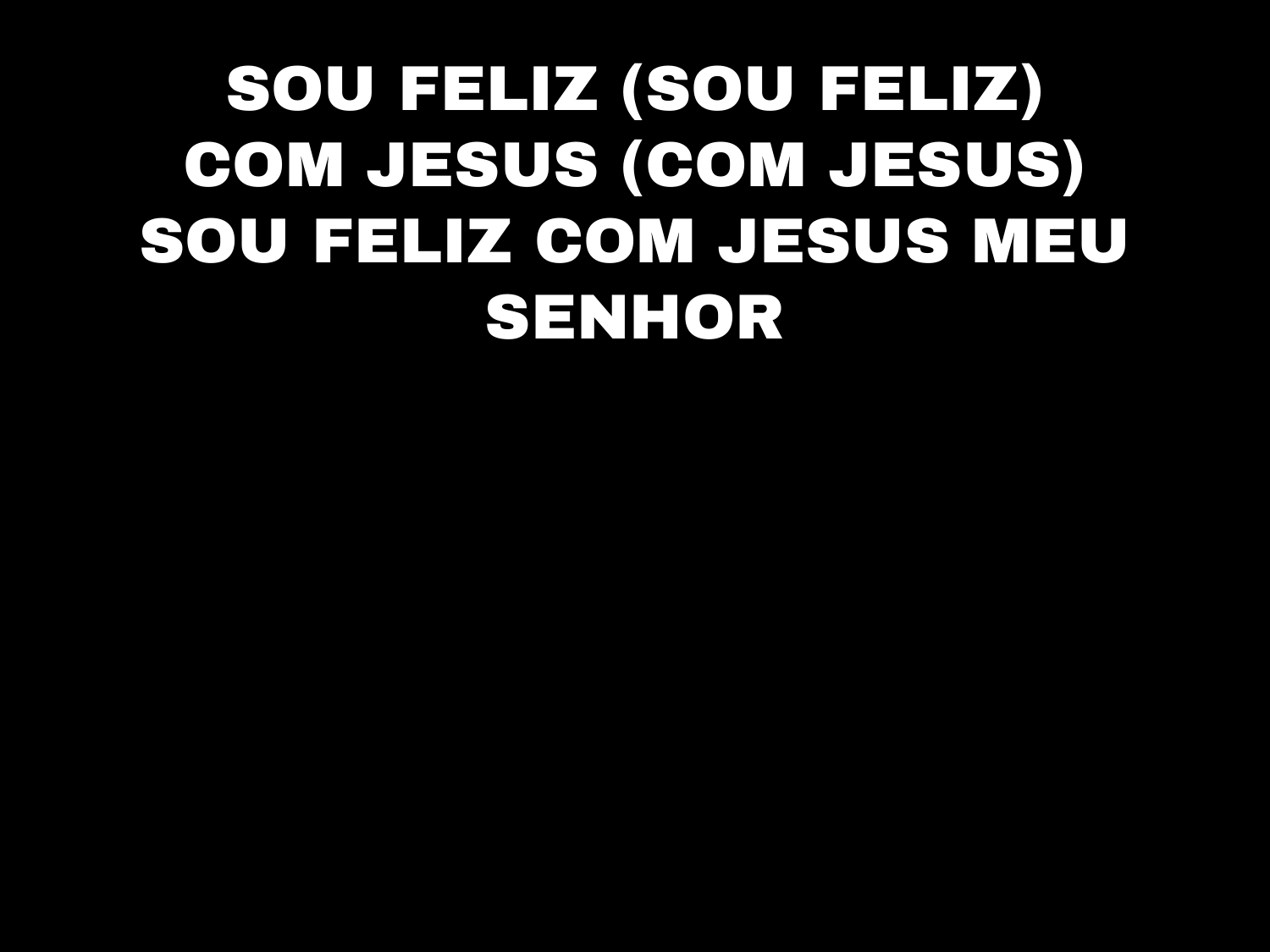

# SOU FELIZ (SOU FELIZ) COM JESUS (COM JESUS) SOU FELIZ COM JESUS MEU SENHOR